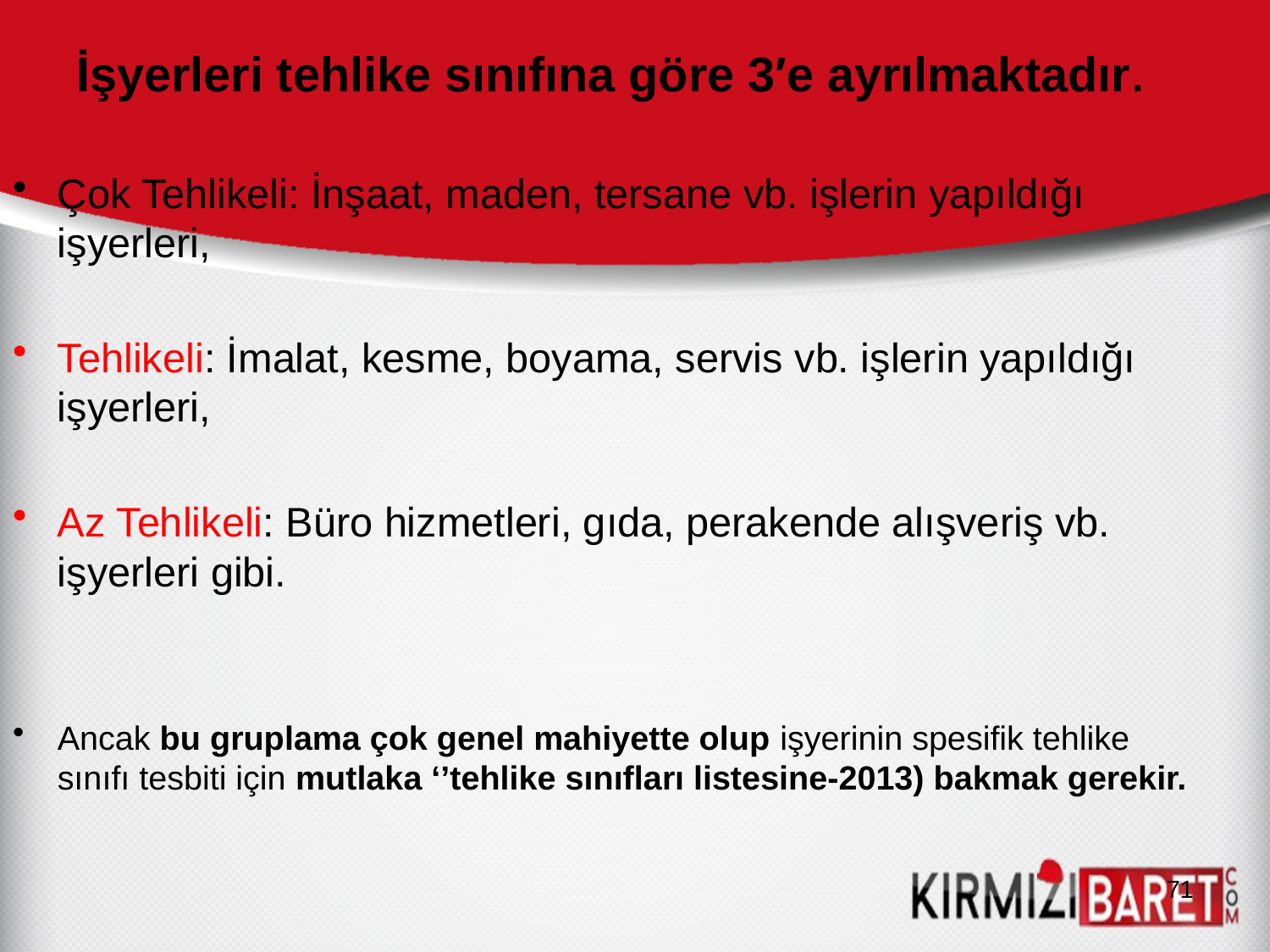

İşyerleri tehlike sınıfına göre 3′e ayrılmaktadır.

Çok Tehlikeli: İnşaat, maden, tersane vb. işlerin yapıldığı işyerleri,

Tehlikeli: İmalat, kesme, boyama, servis vb. işlerin yapıldığı işyerleri,

Az Tehlikeli: Büro hizmetleri, gıda, perakende alışveriş vb. işyerleri gibi.

Ancak bu gruplama çok genel mahiyette olup işyerinin spesifik tehlike sınıfı tesbiti için mutlaka ‘’tehlike sınıfları listesine-2013) bakmak gerekir.
71